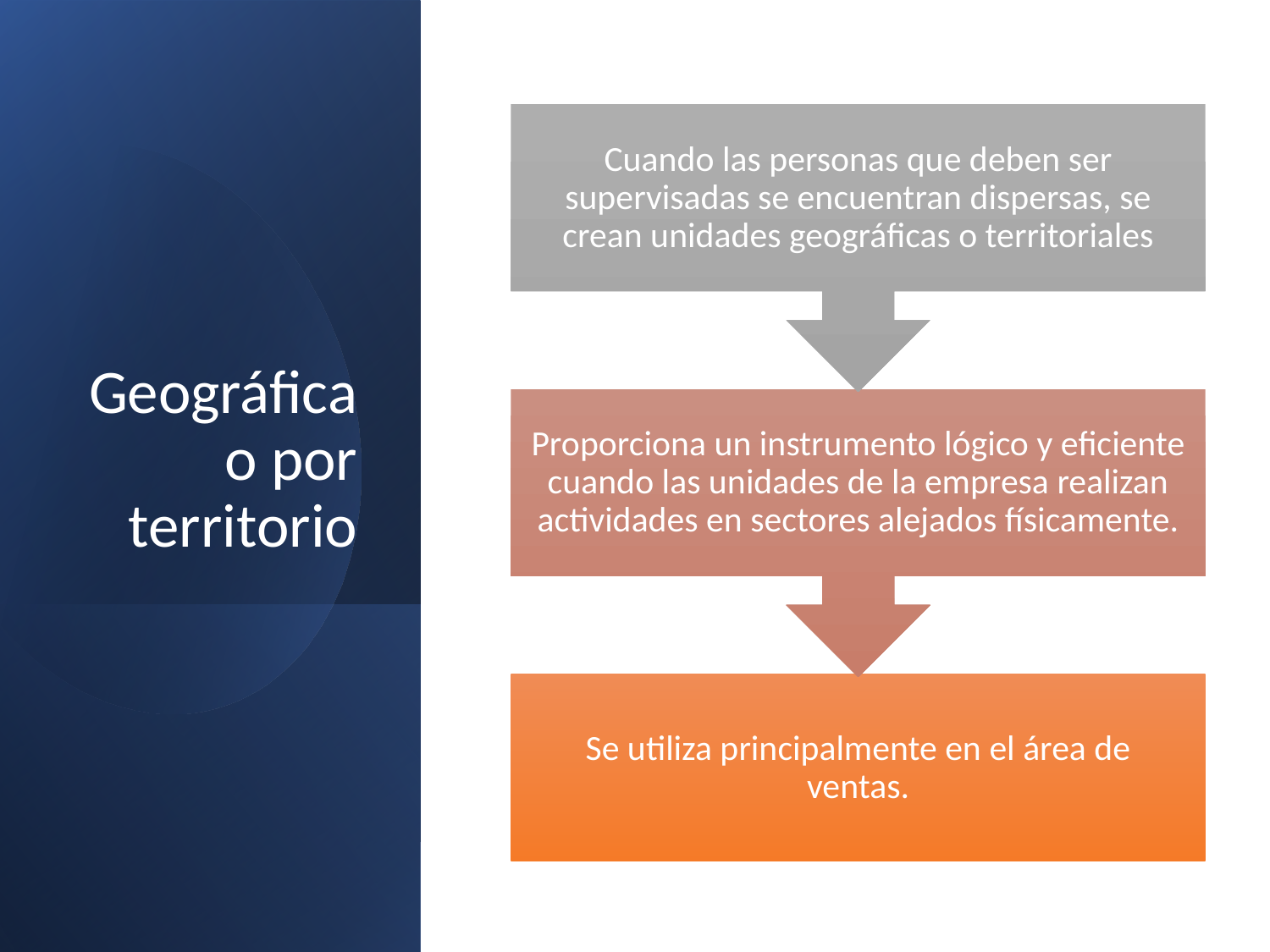

Se utiliza principalmente en el área de ventas.
Proporciona un instrumento lógico y eficiente cuando las unidades de la empresa realizan actividades en sectores alejados físicamente.
Cuando las personas que deben ser supervisadas se encuentran dispersas, se crean unidades geográficas o territoriales

# Geográfica o por territorio